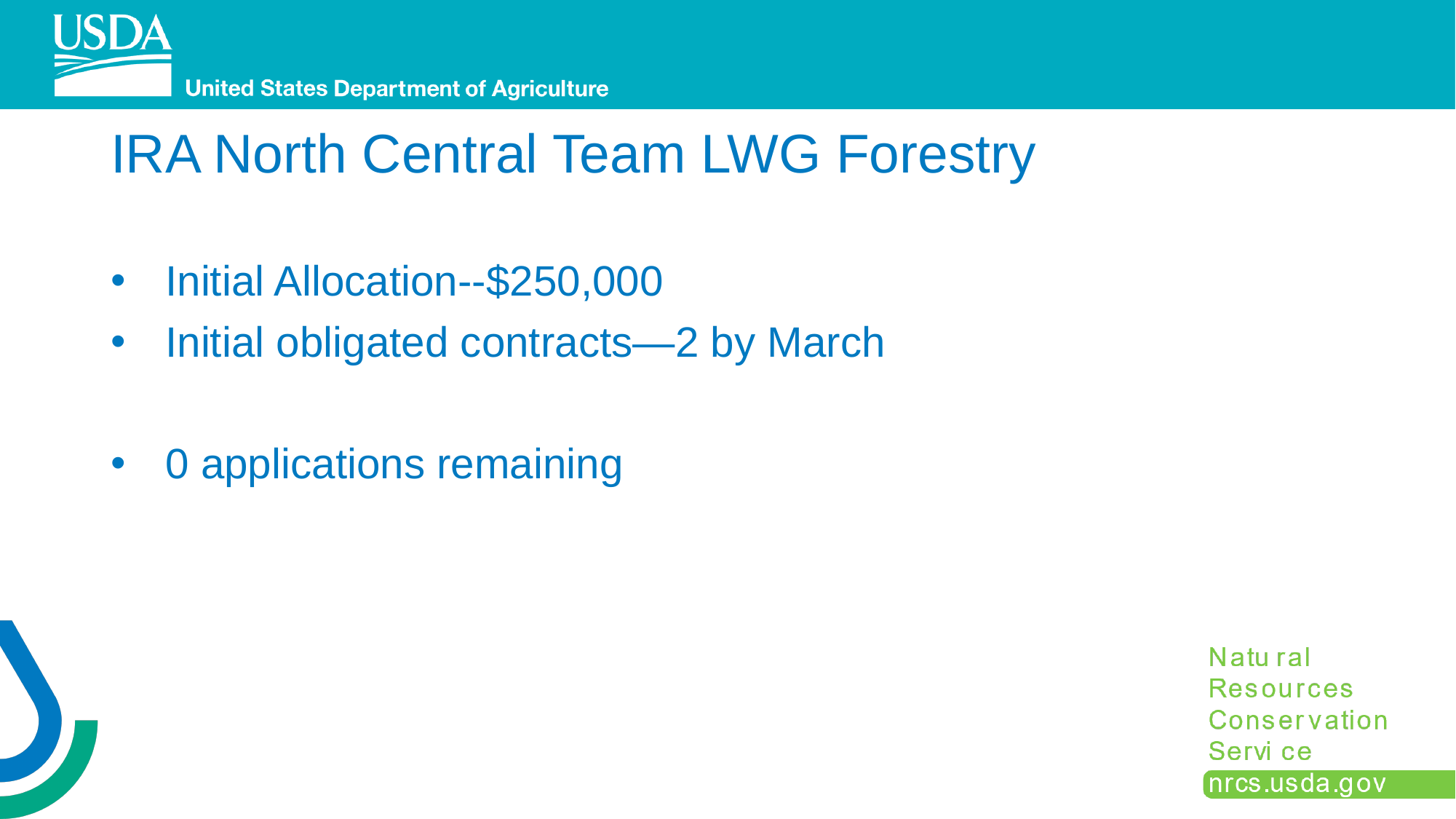

# IRA North Central Team LWG Forestry

Initial Allocation--$250,000
Initial obligated contracts—2 by March

0 applications remaining